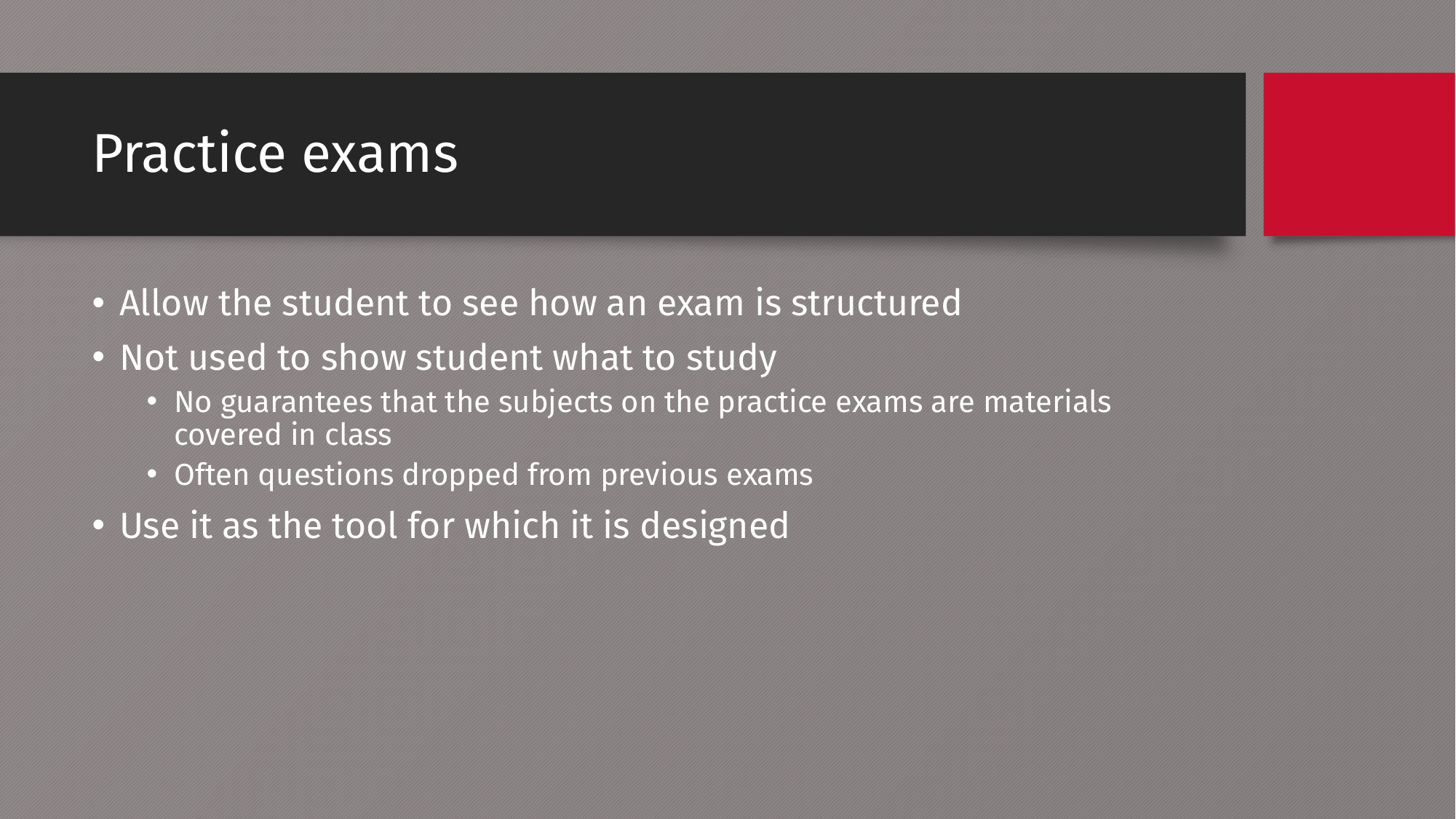

# Practice exams
Allow the student to see how an exam is structured
Not used to show student what to study
No guarantees that the subjects on the practice exams are materials covered in class
Often questions dropped from previous exams
Use it as the tool for which it is designed